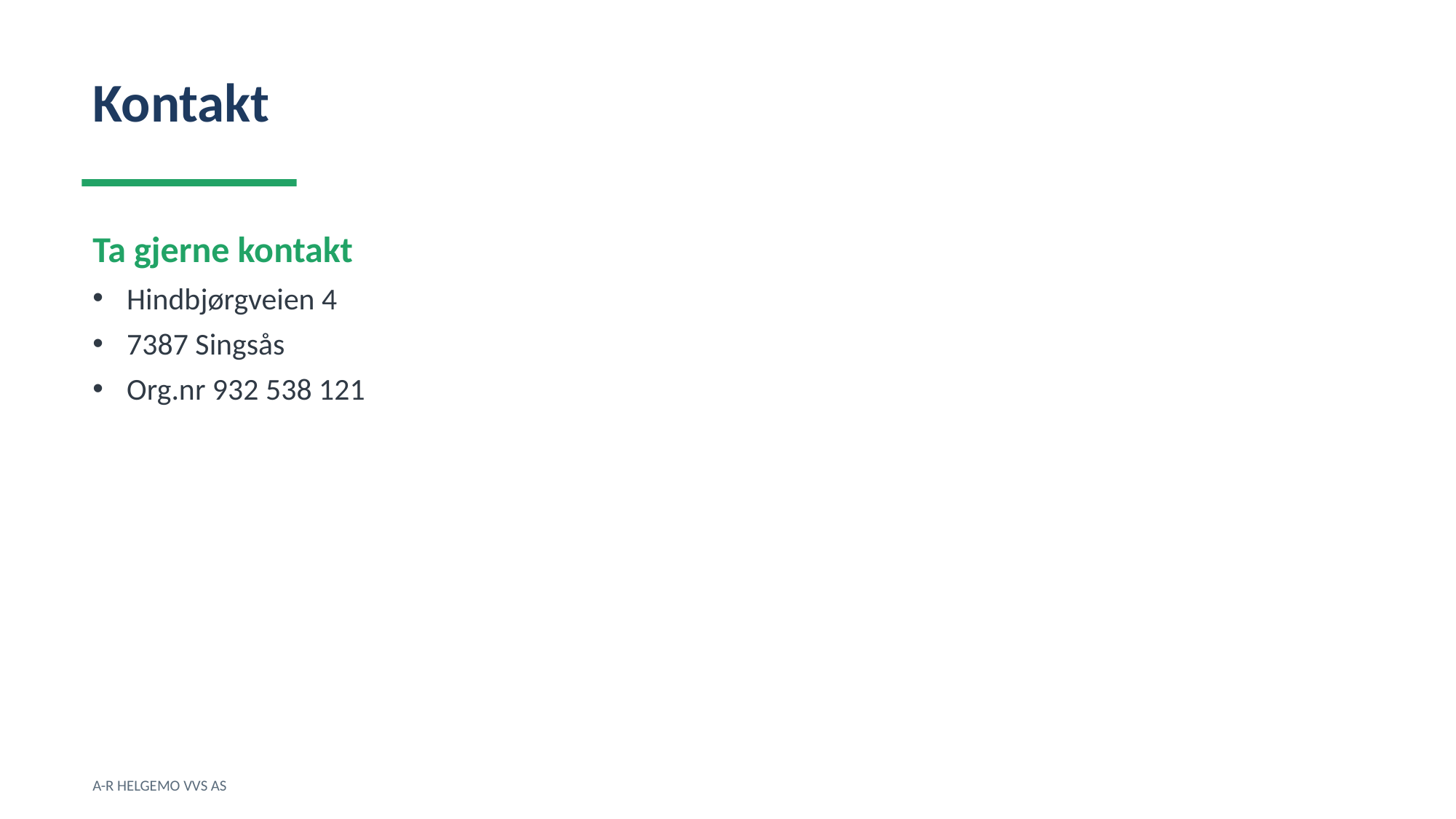

Kontakt

Ta gjerne kontakt
Hindbjørgveien 4
7387 Singsås
Org.nr 932 538 121
A-R HELGEMO VVS AS